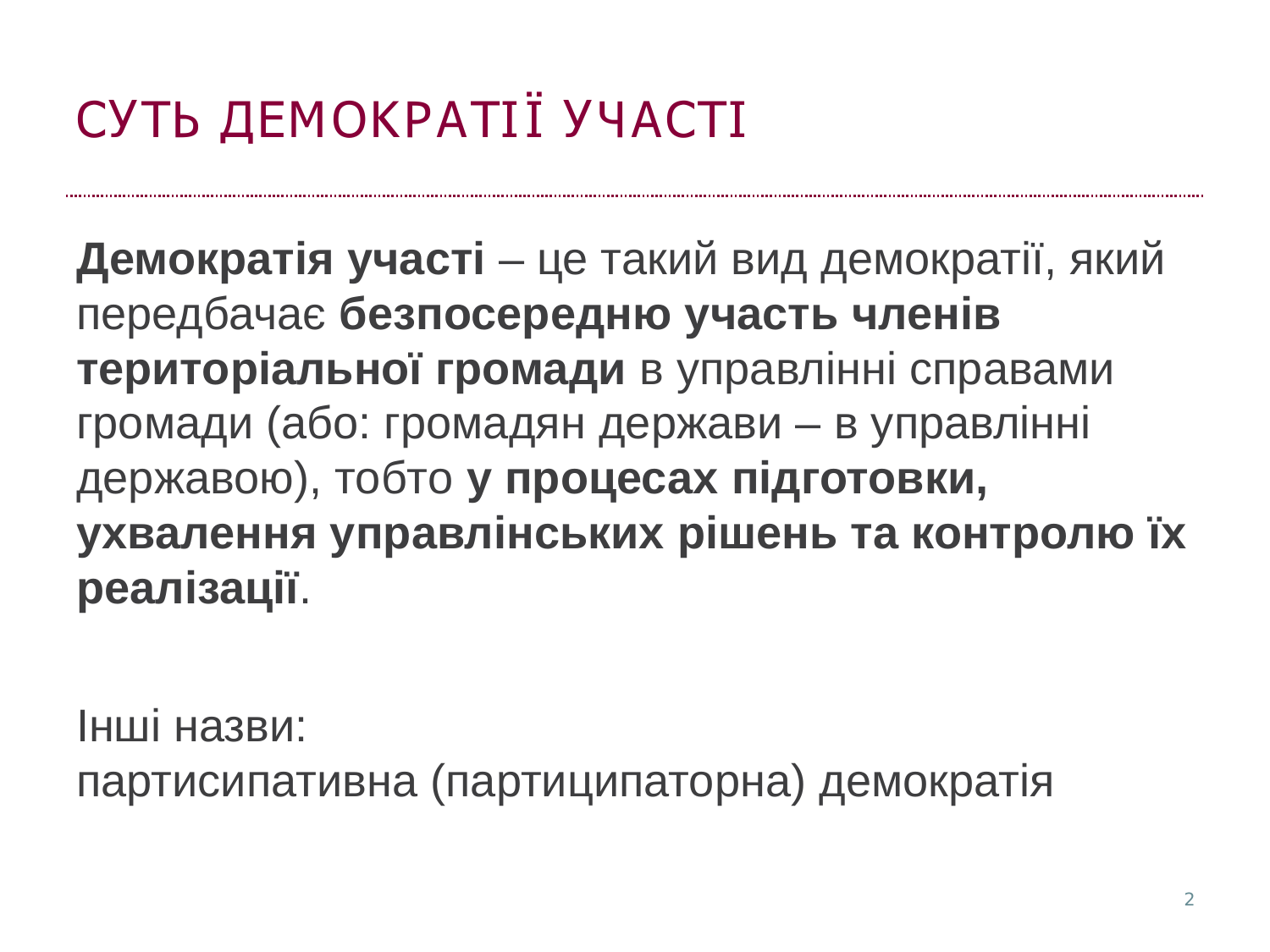

# Суть демократії участі
Демократія участі – це такий вид демократії, який передбачає безпосередню участь членів територіальної громади в управлінні справами громади (або: громадян держави – в управлінні державою), тобто у процесах підготовки, ухвалення управлінських рішень та контролю їх реалізації.

Інші назви:
партисипативна (партиципаторна) демократія
2